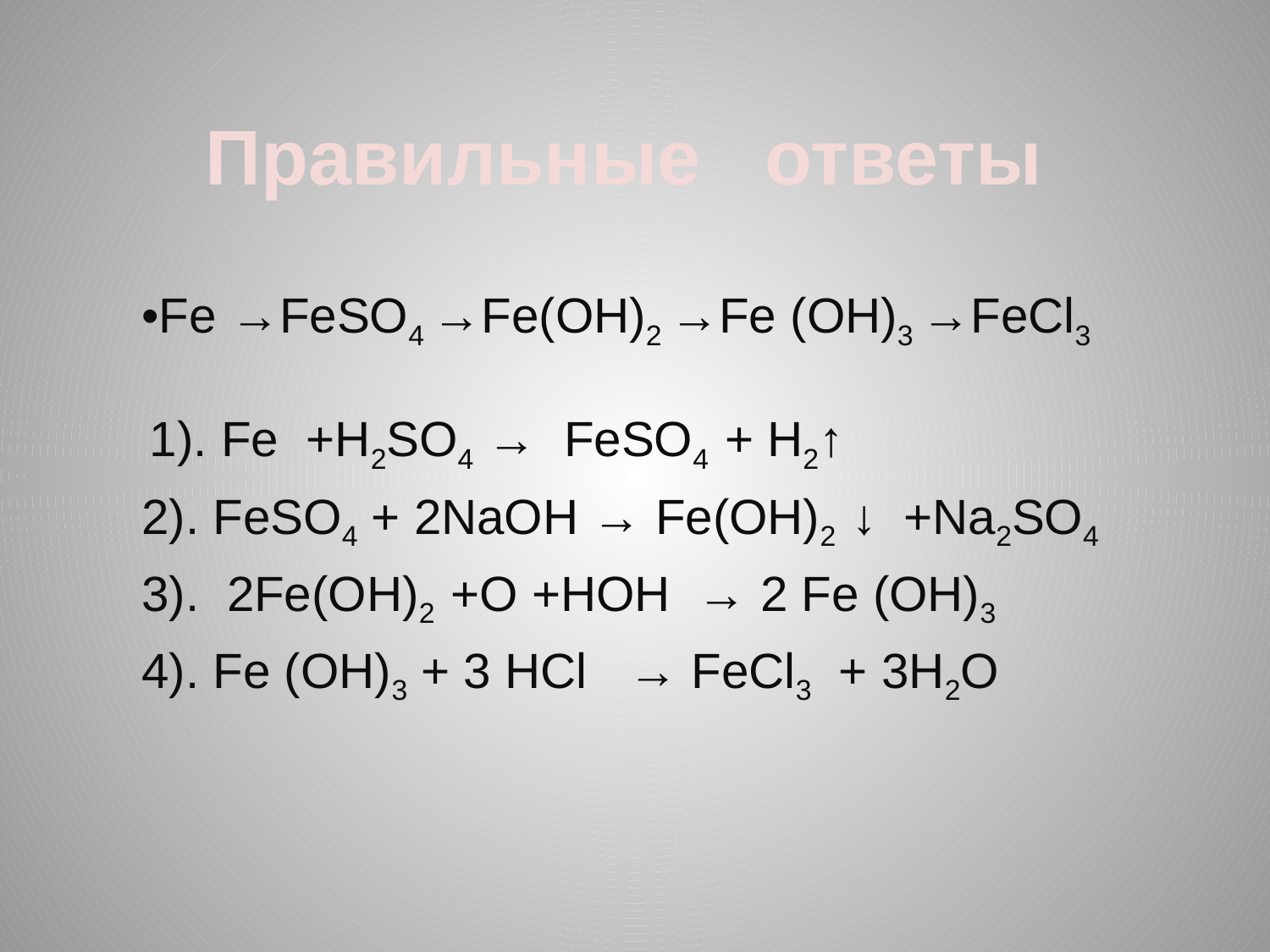

# Правильные   ответы
•Fe →FeSO4 →Fe(OH)2 →Fe (OH)3 →FeCl3
 1). Fe  +H2SO4 →  FeSO4  + H2↑
2). FeSO4 + 2NaOH → Fe(OH)2  ↓  +Na2SO4
3).  2Fe(OH)2  +O +HOH  → 2 Fe (OH)3
4). Fe (OH)3 + 3 HCl   → FeCl3  + 3H2O